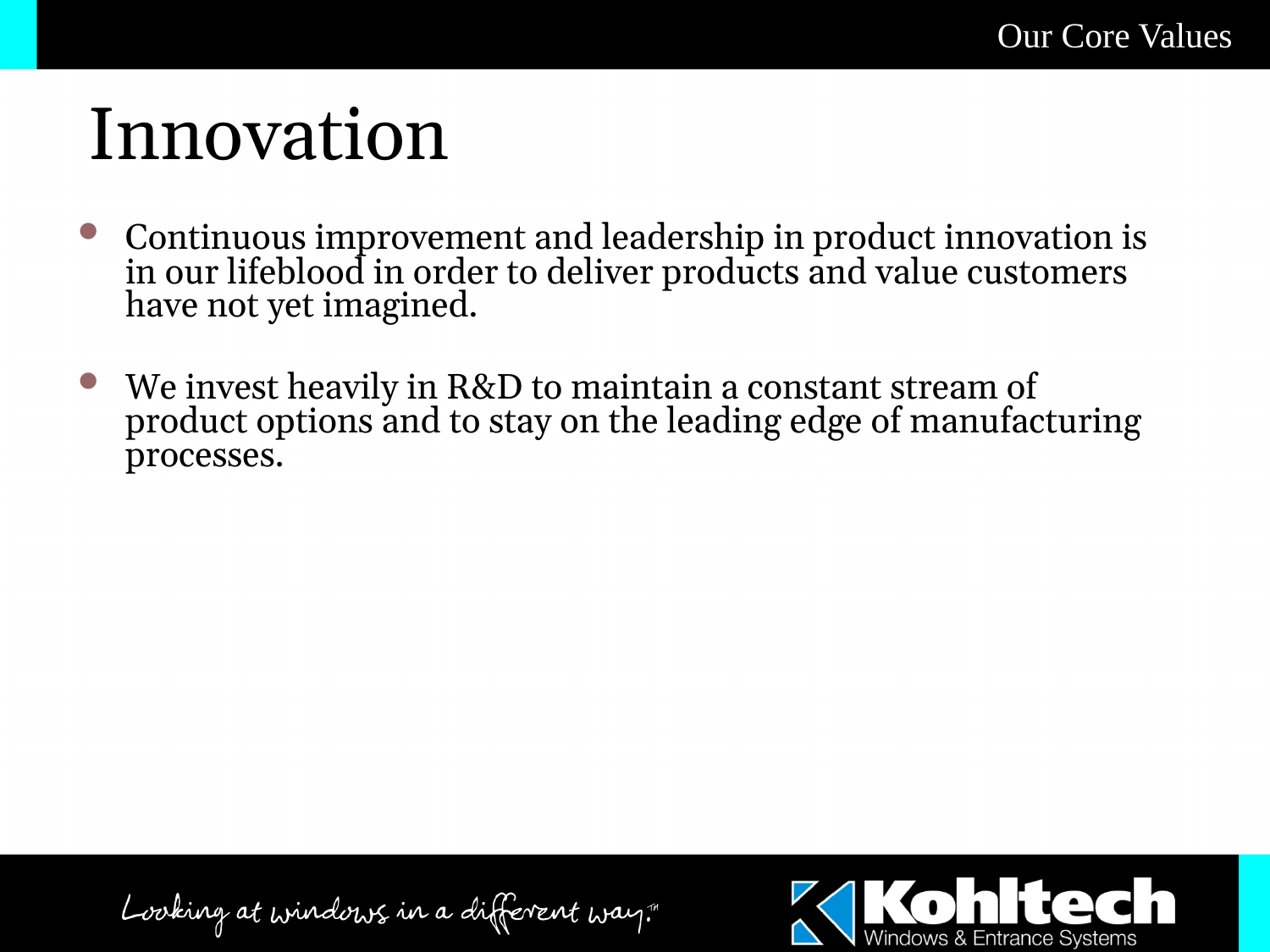

Our Core Values
Innovation
Continuous improvement and leadership in product innovation is in our lifeblood in order to deliver products and value customers have not yet imagined.

We invest heavily in R&D to maintain a constant stream of product options and to stay on the leading edge of manufacturing processes.